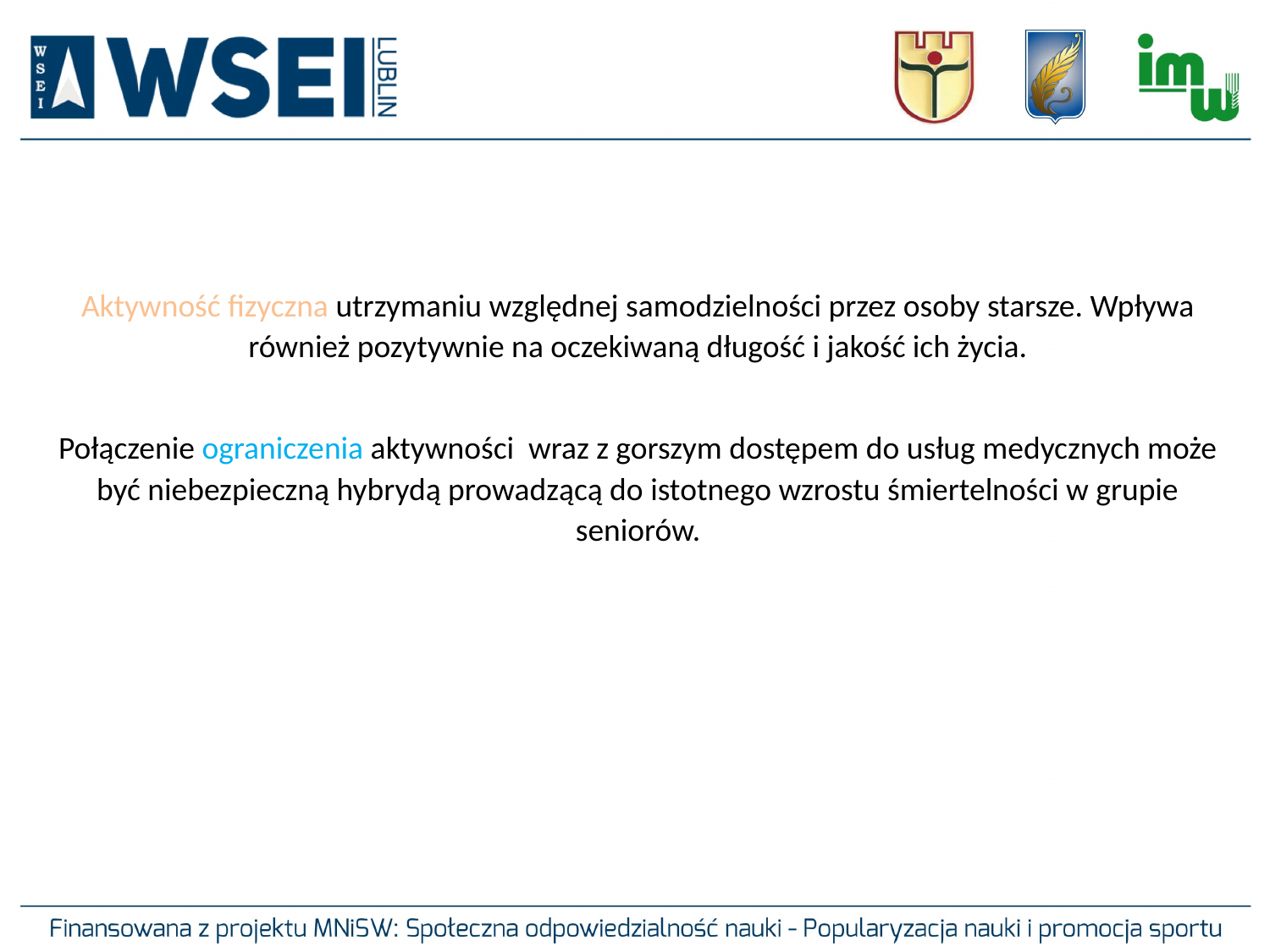

Aktywność fizyczna utrzymaniu względnej samodzielności przez osoby starsze. Wpływa również pozytywnie na oczekiwaną długość i jakość ich życia.
Połączenie ograniczenia aktywności  wraz z gorszym dostępem do usług medycznych może być niebezpieczną hybrydą prowadzącą do istotnego wzrostu śmiertelności w grupie seniorów.